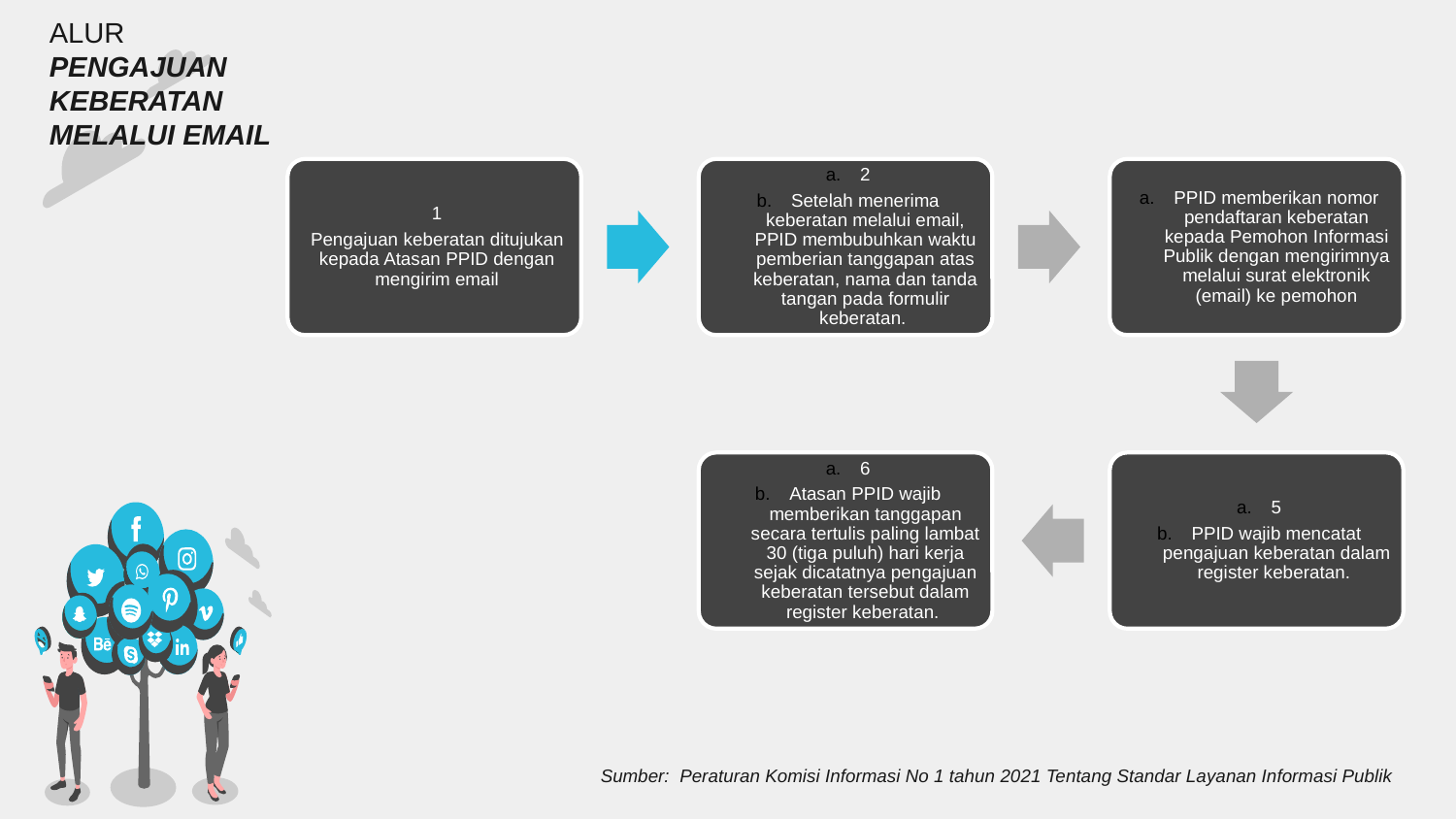

1
Pengajuan keberatan ditujukan kepada Atasan PPID dengan mengirim email

2
Setelah menerima keberatan melalui email, PPID membubuhkan waktu pemberian tanggapan atas keberatan, nama dan tanda tangan pada formulir keberatan.

PPID memberikan nomor pendaftaran keberatan kepada Pemohon Informasi Publik dengan mengirimnya melalui surat elektronik (email) ke pemohon

5
PPID wajib mencatat pengajuan keberatan dalam register keberatan.

6
Atasan PPID wajib memberikan tanggapan secara tertulis paling lambat 30 (tiga puluh) hari kerja sejak dicatatnya pengajuan keberatan tersebut dalam register keberatan.
# ALUR PENGAJUAN KEBERATAN MELALUI EMAIL

Sumber:  Peraturan Komisi Informasi No 1 tahun 2021 Tentang Standar Layanan Informasi Publik